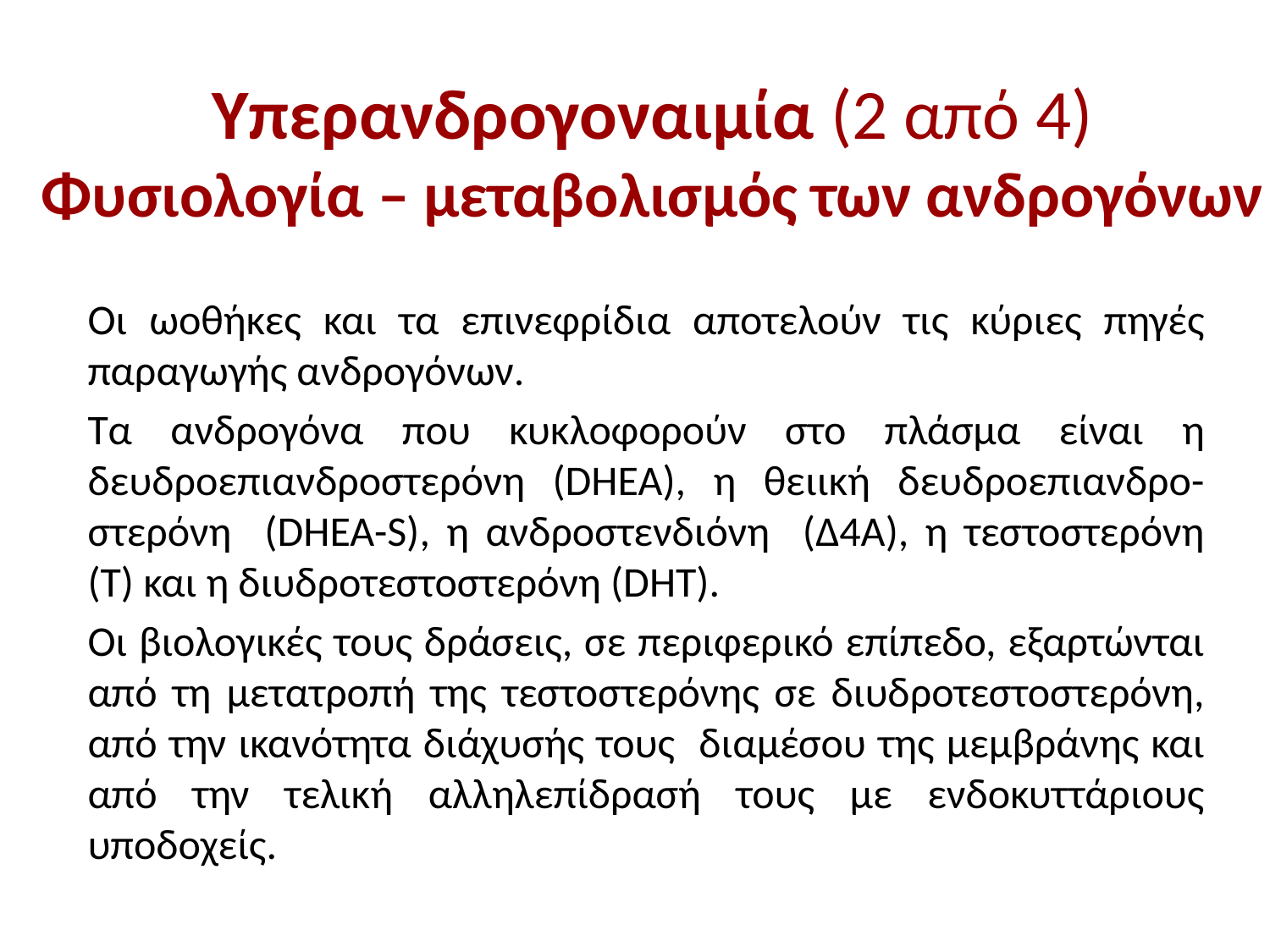

# Υπερανδρογοναιμία (2 από 4) Φυσιολογία – μεταβολισμός των ανδρογόνων
Οι ωοθήκες και τα επινεφρίδια αποτελούν τις κύριες πηγές παραγωγής ανδρογόνων.
Τα ανδρογόνα που κυκλοφορούν στο πλάσμα είναι η δευδροεπιανδροστερόνη (DHEA), η θειική δευδροεπιανδρο-στερόνη  (DHEA-S), η ανδροστενδιόνη  (Δ4Α), η τεστοστερόνη (T) και η διυδροτεστοστερόνη (DHT).
Οι βιολογικές τους δράσεις, σε περιφερικό επίπεδο, εξαρτώνται από τη μετατροπή της τεστοστερόνης σε διυδροτεστοστερόνη, από την ικανότητα διάχυσής τους  διαμέσου της μεμβράνης και από την τελική αλληλεπίδρασή τους με ενδοκυττάριους υποδοχείς.